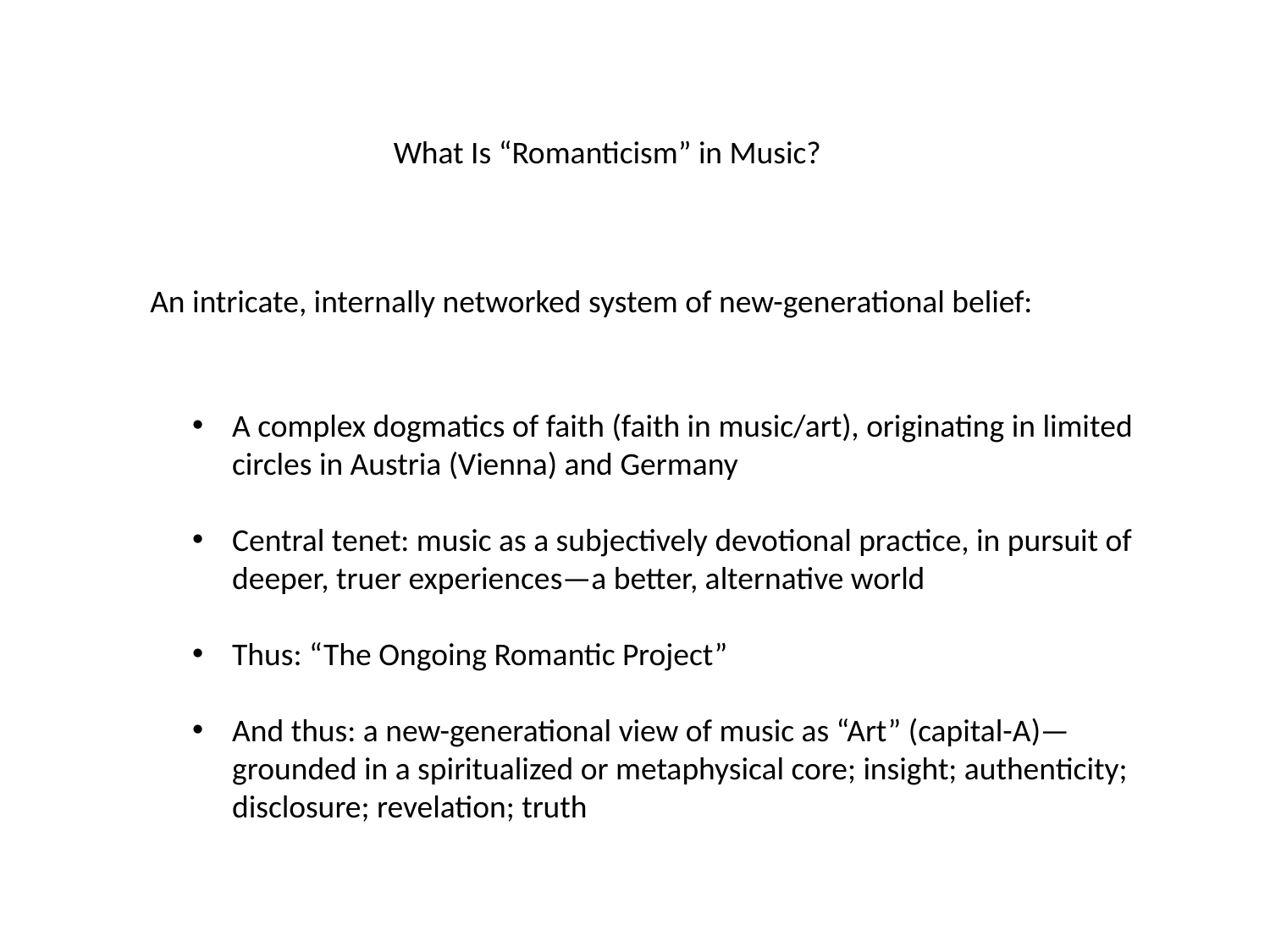

What Is “Romanticism” in Music?
An intricate, internally networked system of new-generational belief:
A complex dogmatics of faith (faith in music/art), originating in limited circles in Austria (Vienna) and Germany

Central tenet: music as a subjectively devotional practice, in pursuit of deeper, truer experiences—a better, alternative world

Thus: “The Ongoing Romantic Project”

And thus: a new-generational view of music as “Art” (capital-A)—grounded in a spiritualized or metaphysical core; insight; authenticity; disclosure; revelation; truth